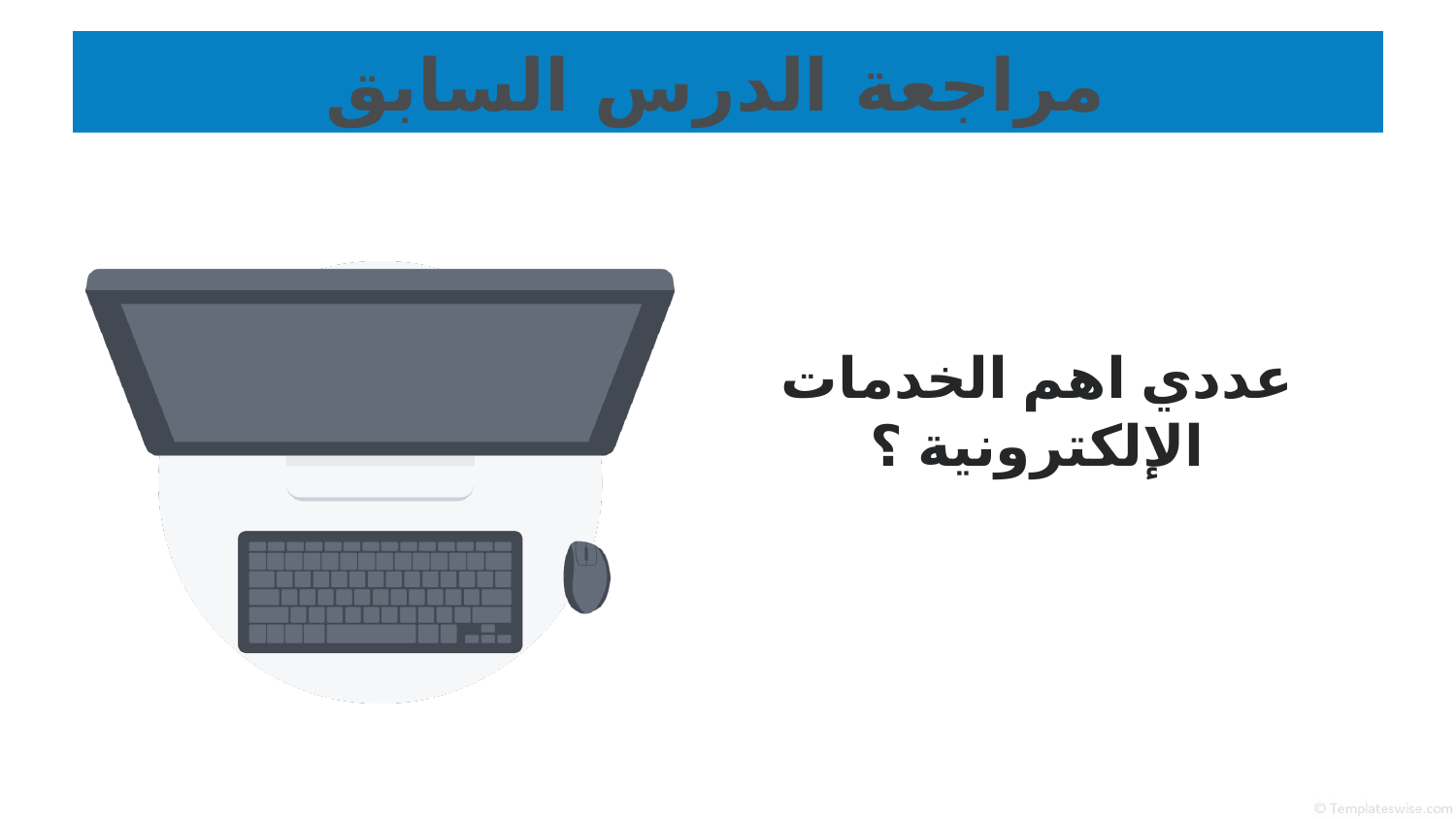

# مراجعة الدرس السابق
عددي اهم الخدمات الإلكترونية ؟